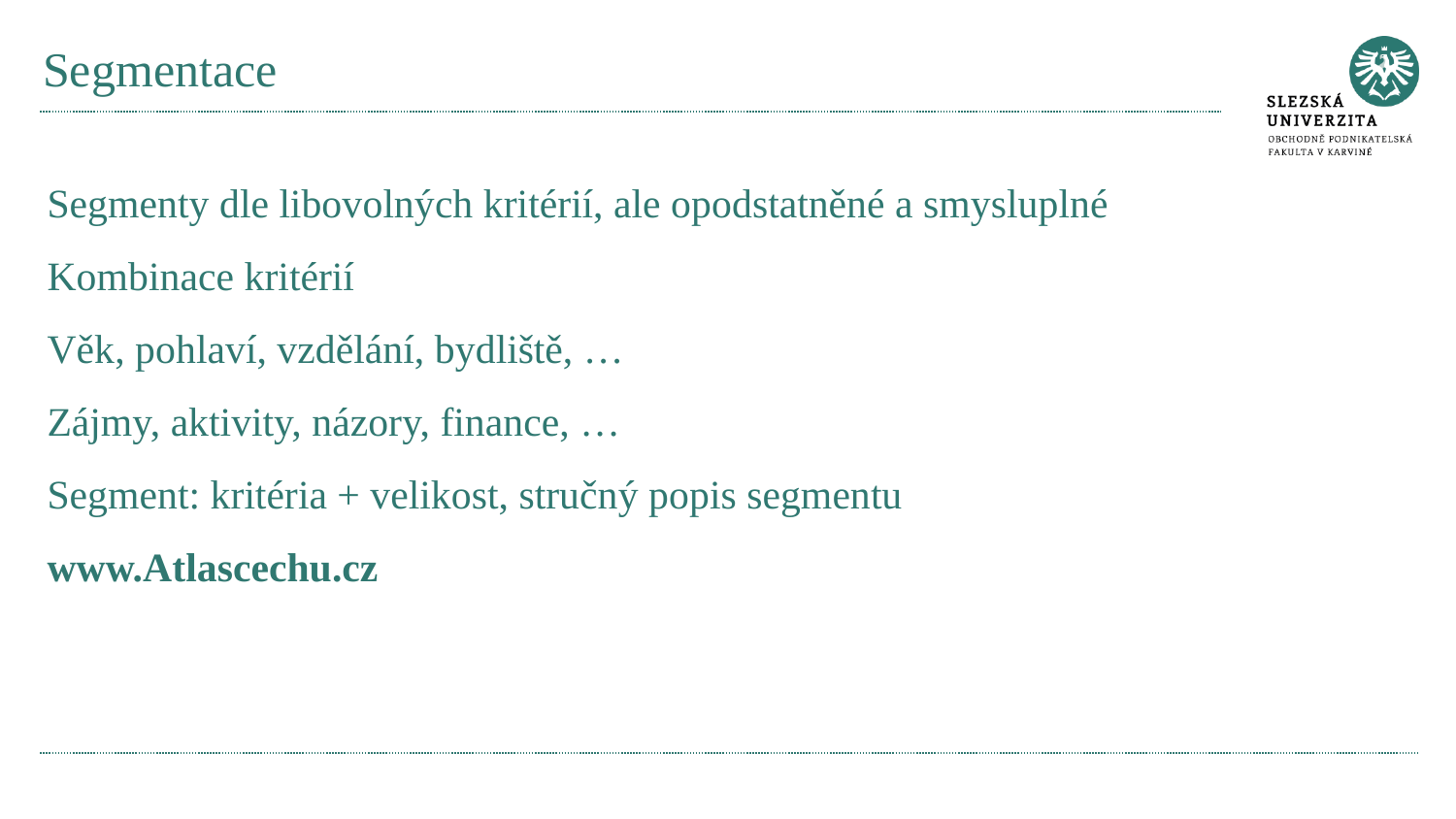

# Segmentace
Segmenty dle libovolných kritérií, ale opodstatněné a smysluplné
Kombinace kritérií
Věk, pohlaví, vzdělání, bydliště, …
Zájmy, aktivity, názory, finance, …
Segment: kritéria + velikost, stručný popis segmentu
www.Atlascechu.cz